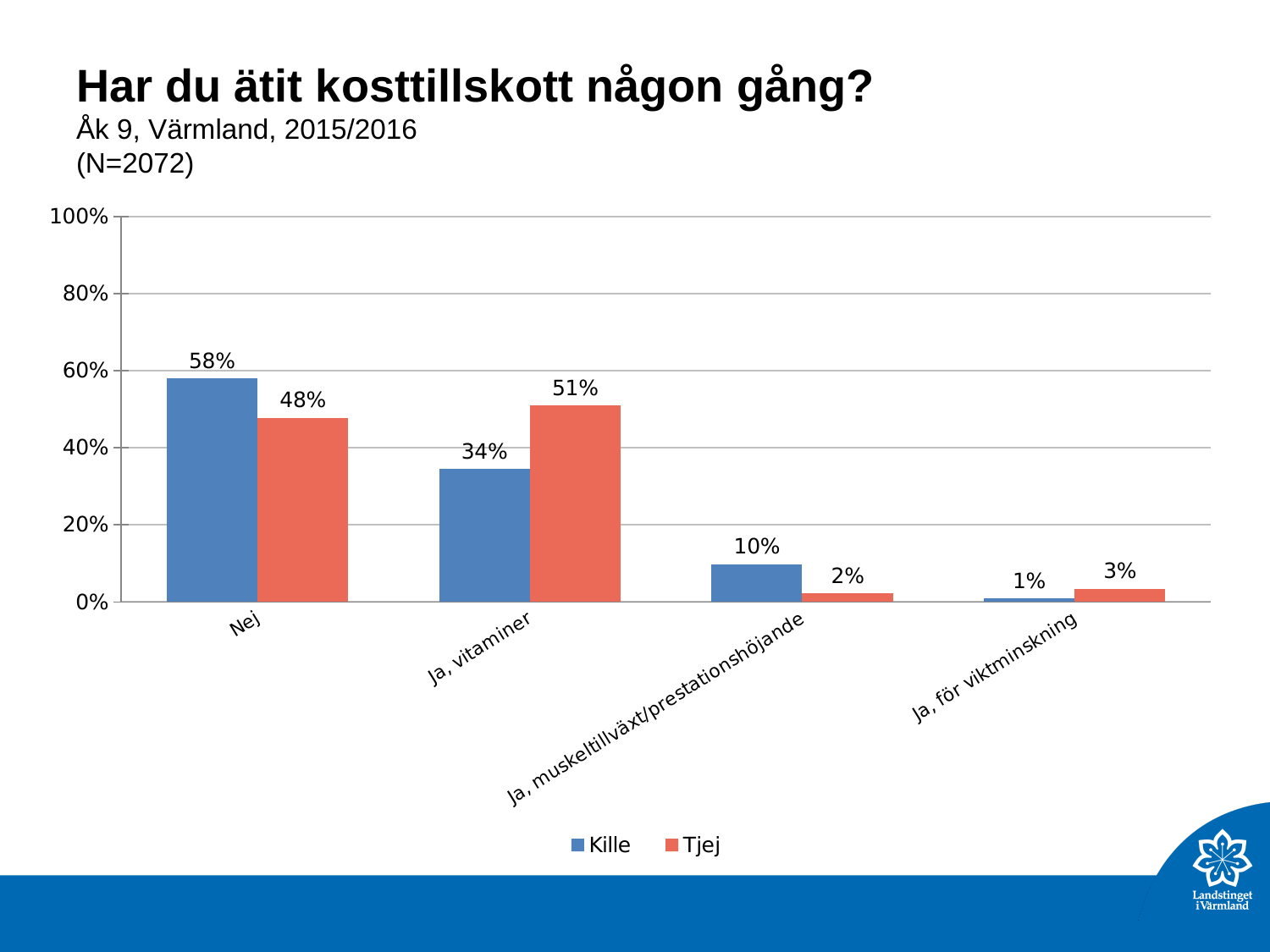

# Har du ätit kosttillskott någon gång? Åk 9, Värmland, 2015/2016 (N=2072)

### Chart

| Category | Kille | Tjej |
|---|---|---|
| Nej | 0.580198 | 0.4778325 |
| Ja, vitaminer | 0.3445545 | 0.5093596 |
| Ja, muskeltillväxt/prestationshöjande | 0.0970297 | 0.02167488 |
| Ja, för viktminskning | 0.008910891 | 0.03349754 |